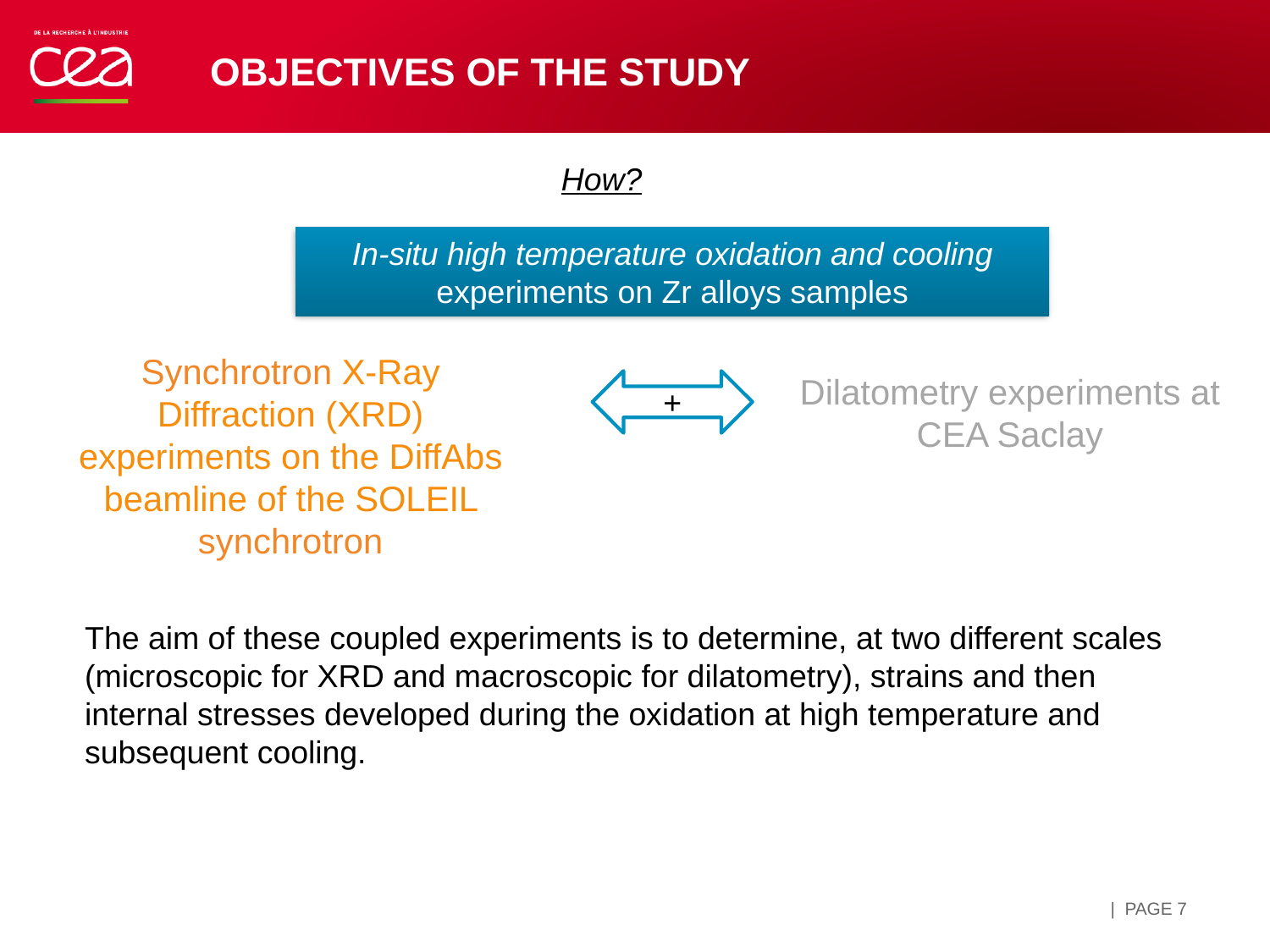

# Objectives of the study
How?
In-situ high temperature oxidation and cooling experiments on Zr alloys samples
Synchrotron X-Ray Diffraction (XRD) experiments on the DiffAbs beamline of the SOLEIL synchrotron

Dilatometry experiments at CEA Saclay

+
The aim of these coupled experiments is to determine, at two different scales (microscopic for XRD and macroscopic for dilatometry), strains and then internal stresses developed during the oxidation at high temperature and subsequent cooling.
|  PAGE 7